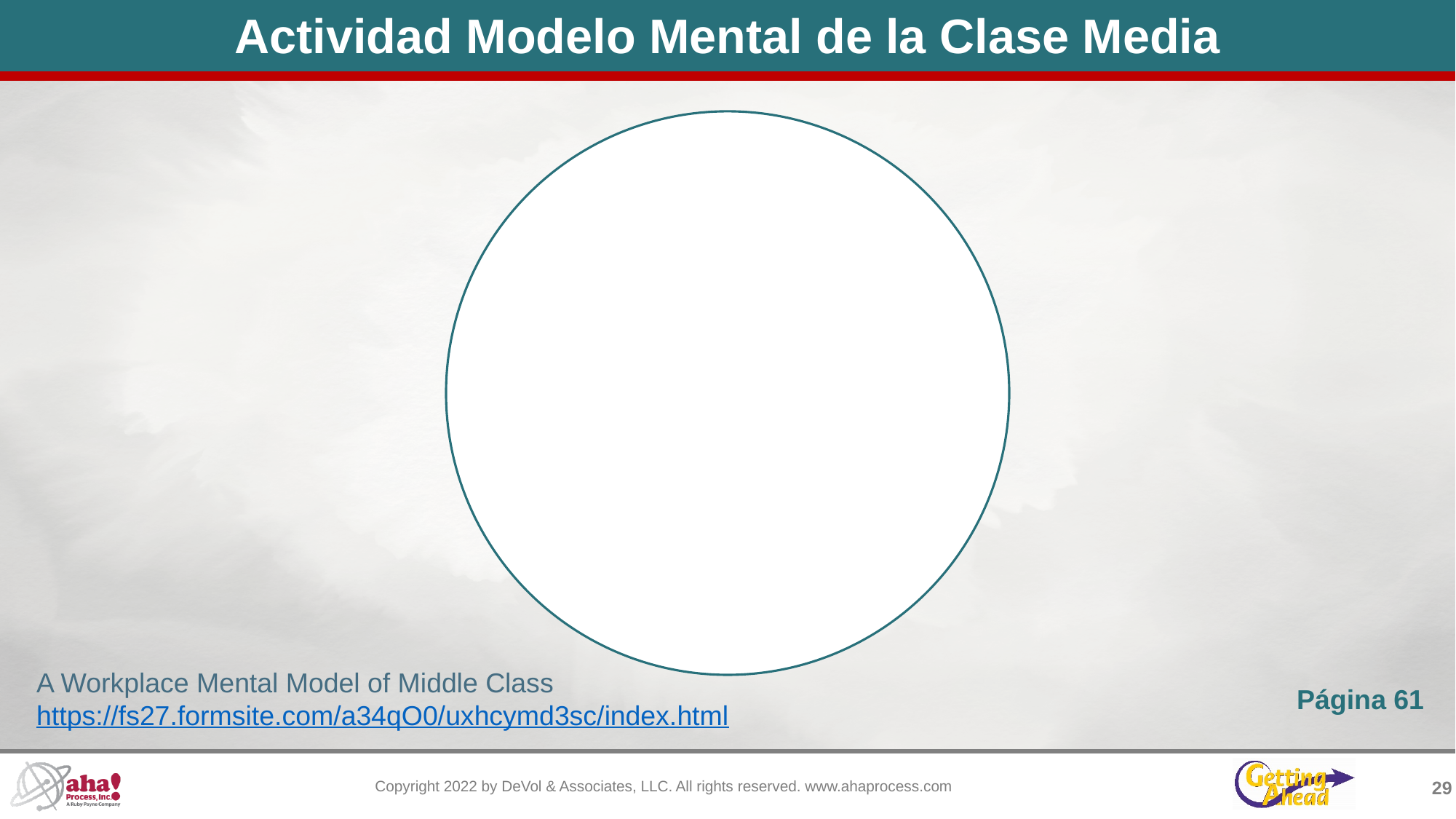

Actividad Modelo Mental de la Clase Media

A Workplace Mental Model of Middle Class
https://fs27.formsite.com/a34qO0/uxhcymd3sc/index.html
Página 61